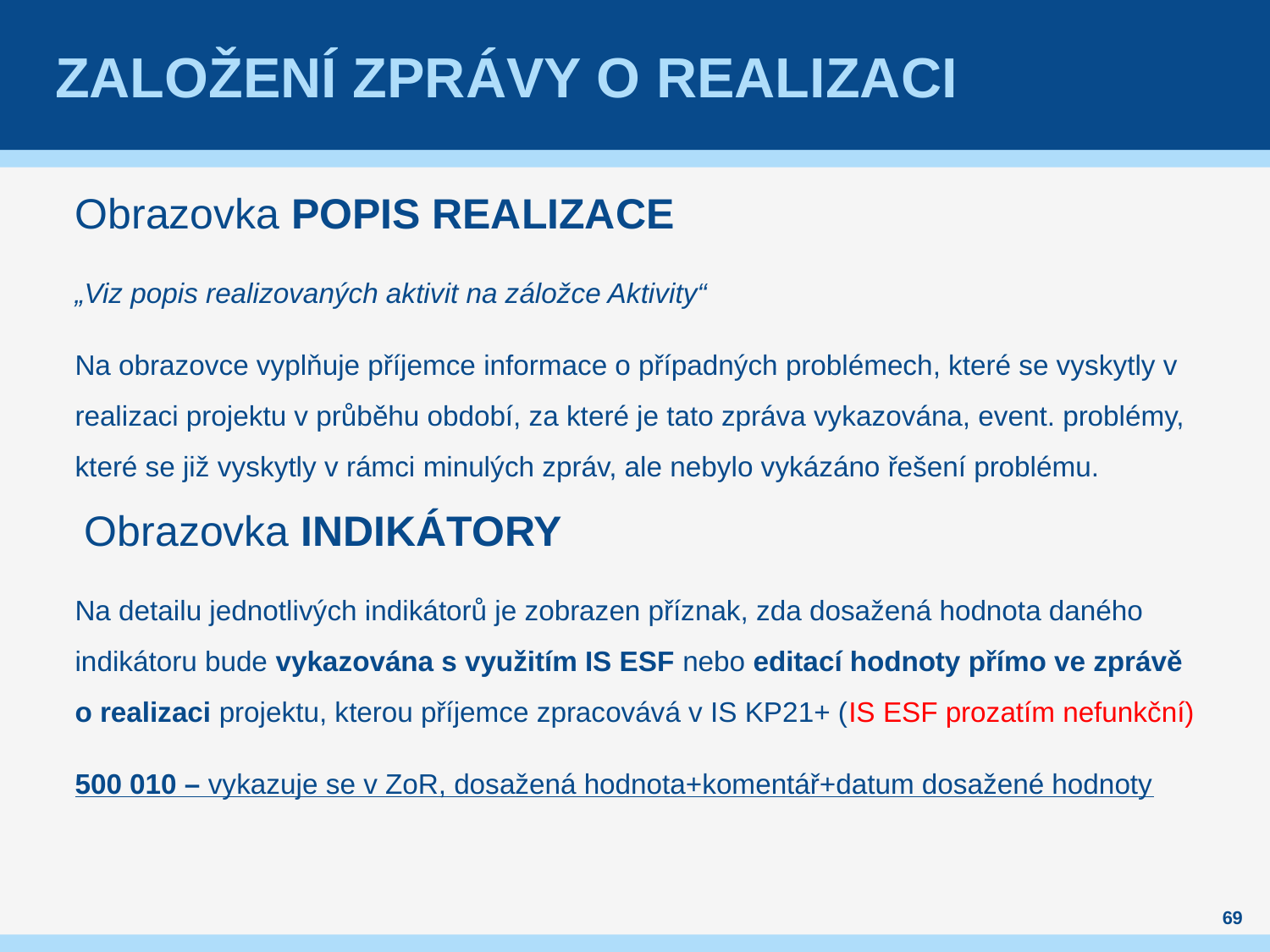

# Založení zprávy o realizaci
Obrazovka POPIS REALIZACE
„Viz popis realizovaných aktivit na záložce Aktivity“
Na obrazovce vyplňuje příjemce informace o případných problémech, které se vyskytly v realizaci projektu v průběhu období, za které je tato zpráva vykazována, event. problémy, které se již vyskytly v rámci minulých zpráv, ale nebylo vykázáno řešení problému.
 Obrazovka INDIKÁTORY
Na detailu jednotlivých indikátorů je zobrazen příznak, zda dosažená hodnota daného indikátoru bude vykazována s využitím IS ESF nebo editací hodnoty přímo ve zprávě o realizaci projektu, kterou příjemce zpracovává v IS KP21+ (IS ESF prozatím nefunkční)
500 010 – vykazuje se v ZoR, dosažená hodnota+komentář+datum dosažené hodnoty

69